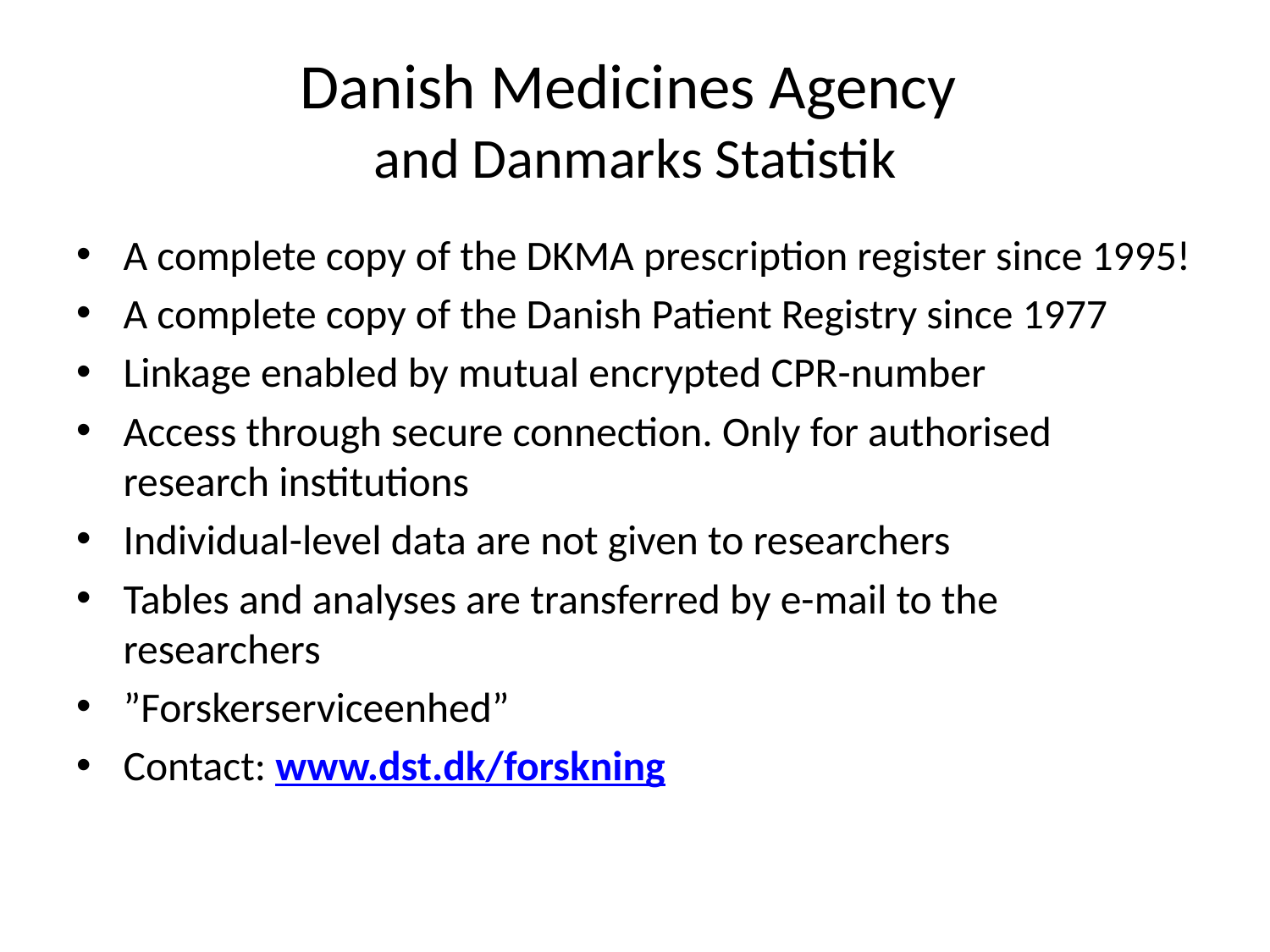

# Danish Medicines Agency and Danmarks Statistik
A complete copy of the DKMA prescription register since 1995!
A complete copy of the Danish Patient Registry since 1977
Linkage enabled by mutual encrypted CPR-number
Access through secure connection. Only for authorised research institutions
Individual-level data are not given to researchers
Tables and analyses are transferred by e-mail to the researchers
”Forskerserviceenhed”
Contact: www.dst.dk/forskning